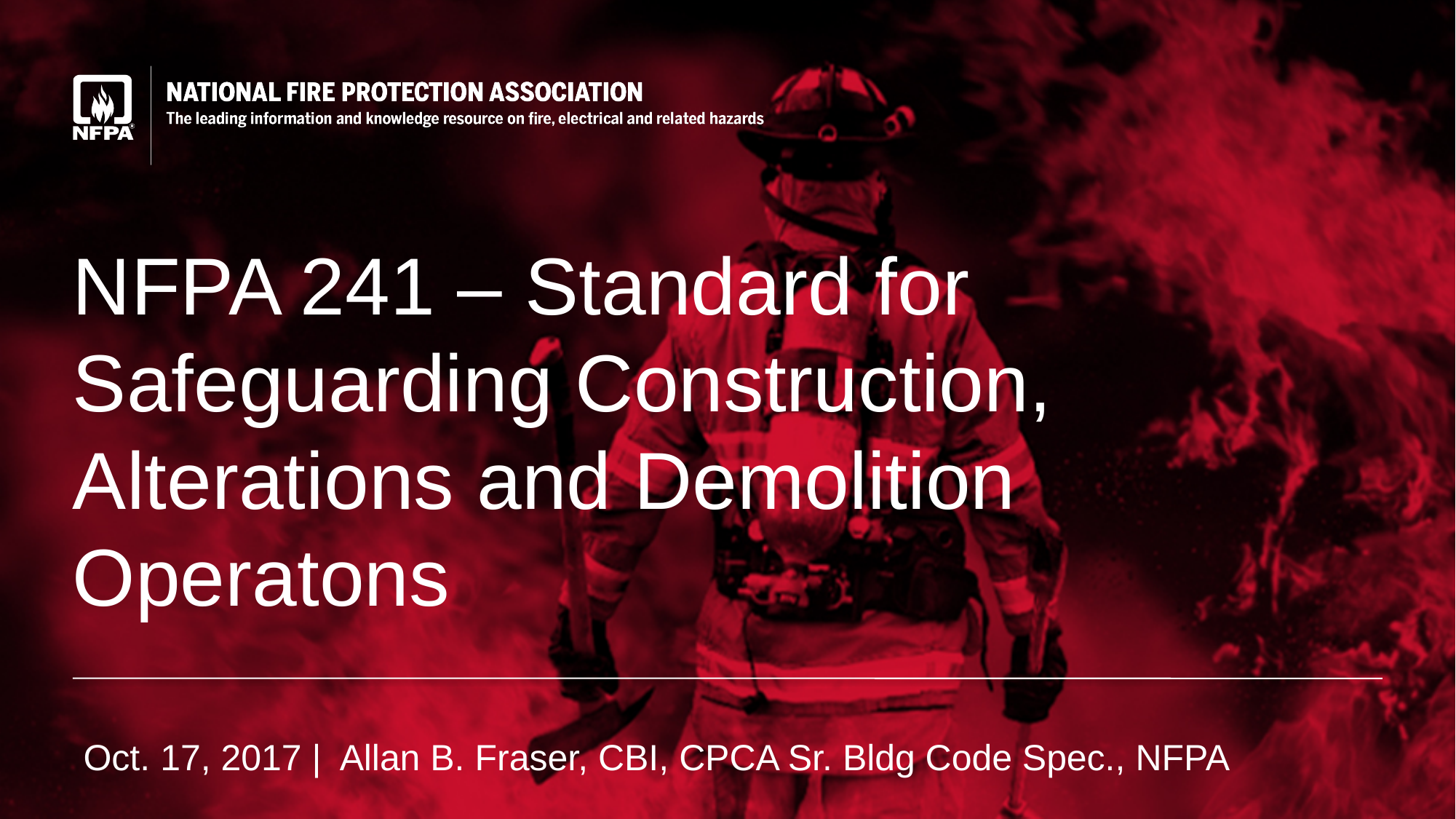

# NFPA 241 – Standard for Safeguarding Construction, Alterations and Demolition Operatons
Oct. 17, 2017 |  Allan B. Fraser, CBI, CPCA Sr. Bldg Code Spec., NFPA